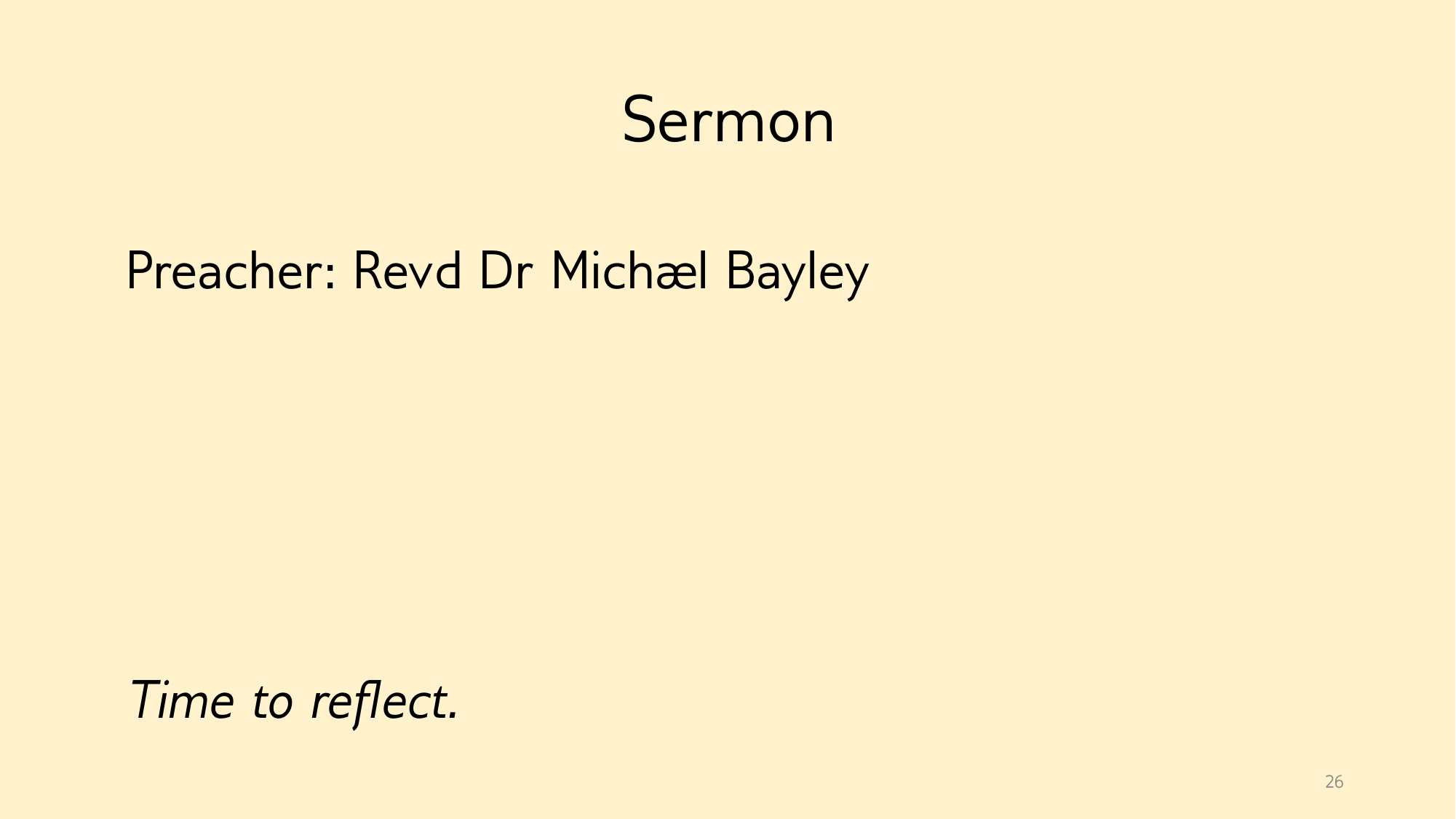

Sermon
Preacher: Revd Dr Michael Bayley
Time to reflect.
26